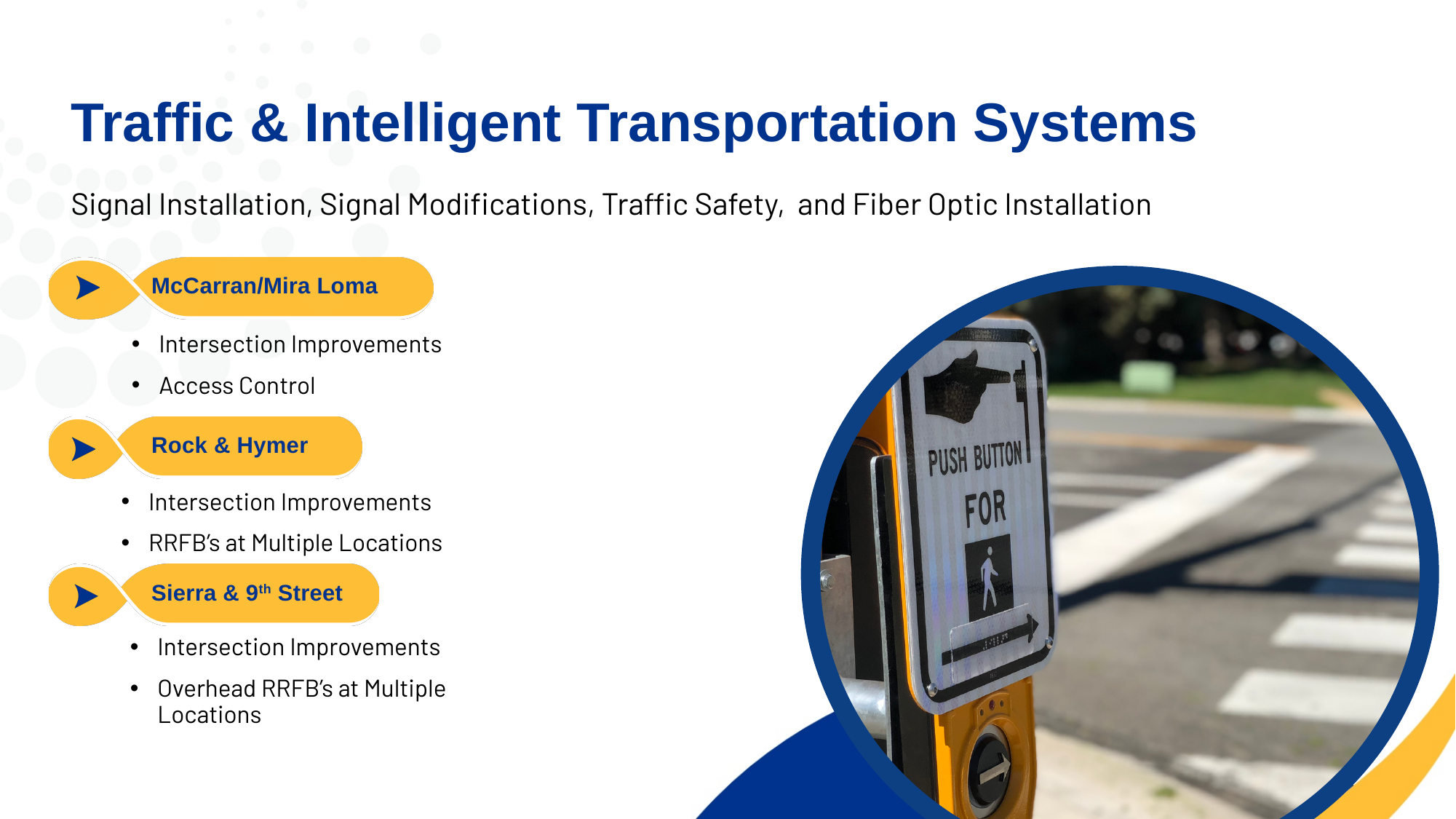

# Traffic & Intelligent Transportation Systems
Signal Installation, Signal Modifications, Traffic Safety,  and Fiber Optic Installation

McCarran/Mira Loma

Intersection Improvements
Access Control

Rock & Hymer

Intersection Improvements
RRFB’s at Multiple Locations

Sierra & 9th Street

Intersection Improvements
Overhead RRFB’s at Multiple Locations